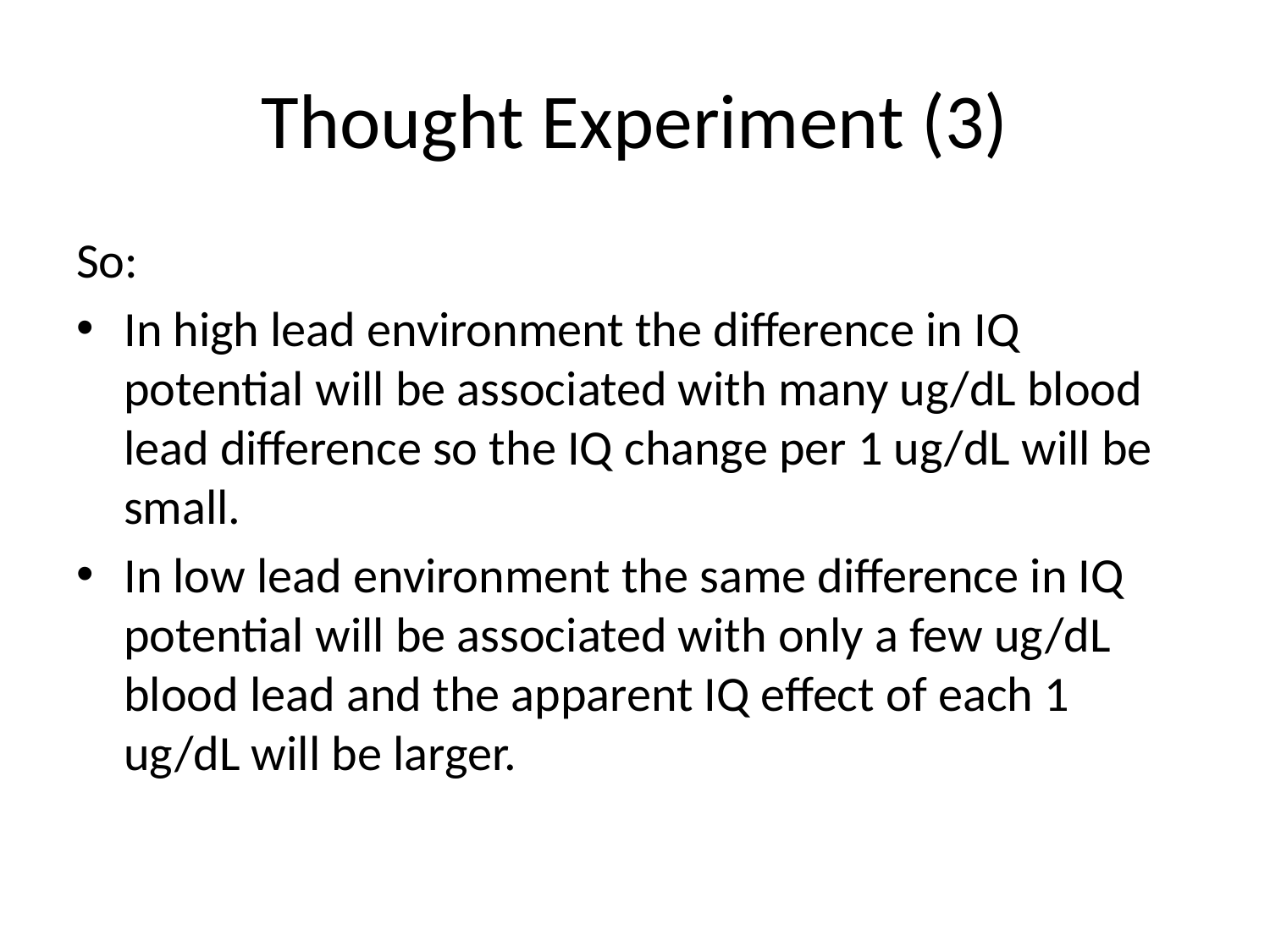

# Thought Experiment (3)
So:
In high lead environment the difference in IQ potential will be associated with many ug/dL blood lead difference so the IQ change per 1 ug/dL will be small.
In low lead environment the same difference in IQ potential will be associated with only a few ug/dL blood lead and the apparent IQ effect of each 1 ug/dL will be larger.